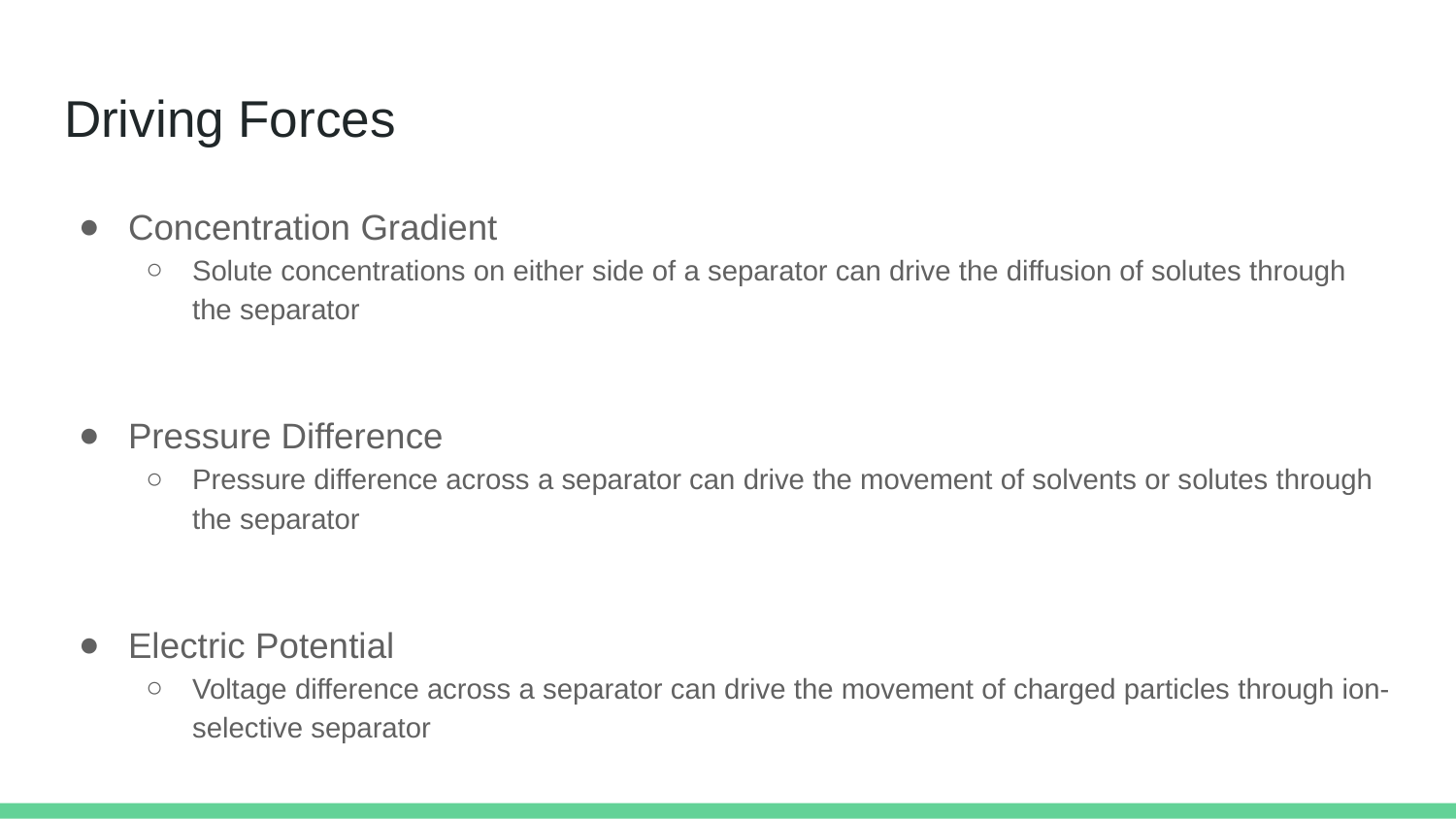

# Driving Forces
Concentration Gradient
Solute concentrations on either side of a separator can drive the diffusion of solutes through the separator

Pressure Difference
Pressure difference across a separator can drive the movement of solvents or solutes through the separator

Electric Potential
Voltage difference across a separator can drive the movement of charged particles through ion-selective separator